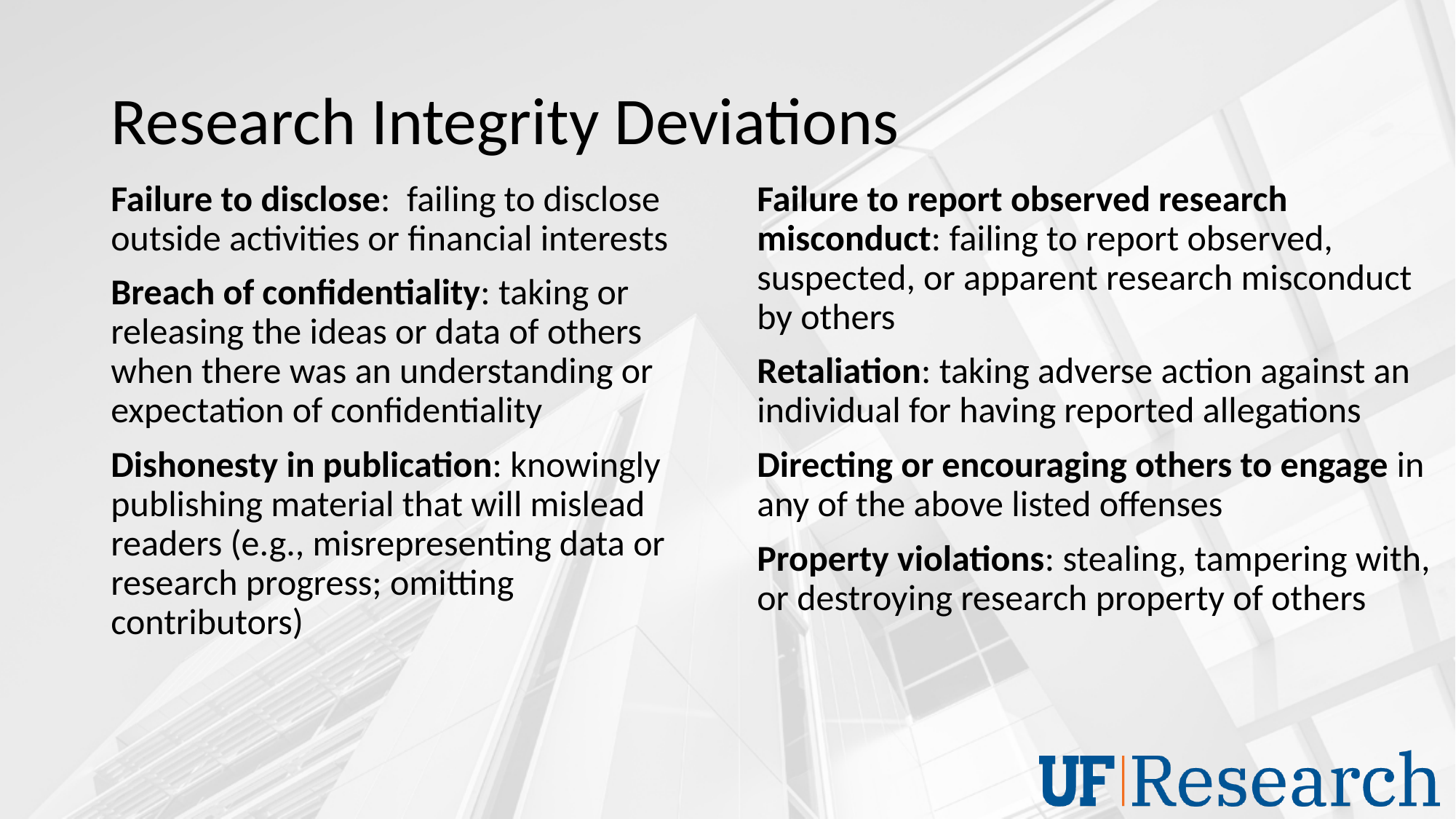

# Research Integrity Deviations
Failure to disclose:  failing to disclose outside activities or financial interests
Breach of confidentiality: taking or releasing the ideas or data of others when there was an understanding or expectation of confidentiality
Dishonesty in publication: knowingly publishing material that will mislead readers (e.g., misrepresenting data or research progress; omitting contributors)
Failure to report observed research misconduct: failing to report observed, suspected, or apparent research misconduct by others
Retaliation: taking adverse action against an individual for having reported allegations
Directing or encouraging others to engage in any of the above listed offenses
Property violations: stealing, tampering with, or destroying research property of others